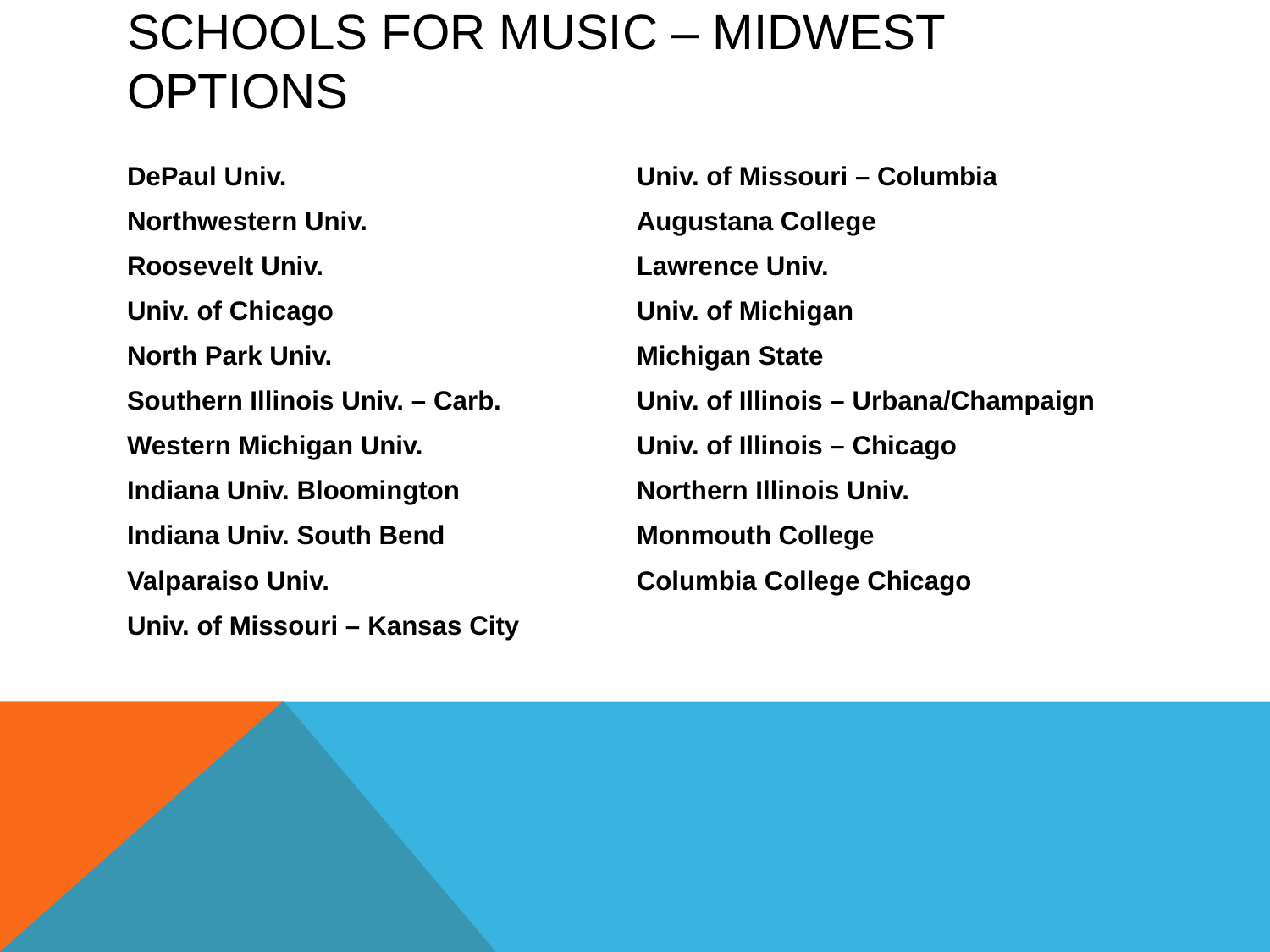

# Schools for Music – Midwest Options
DePaul Univ.
Northwestern Univ.
Roosevelt Univ.
Univ. of Chicago
North Park Univ.
Southern Illinois Univ. – Carb.
Western Michigan Univ.
Indiana Univ. Bloomington
Indiana Univ. South Bend
Valparaiso Univ.
Univ. of Missouri – Kansas City
Univ. of Missouri – Columbia
Augustana College
Lawrence Univ.
Univ. of Michigan
Michigan State
Univ. of Illinois – Urbana/Champaign
Univ. of Illinois – Chicago
Northern Illinois Univ.
Monmouth College
Columbia College Chicago